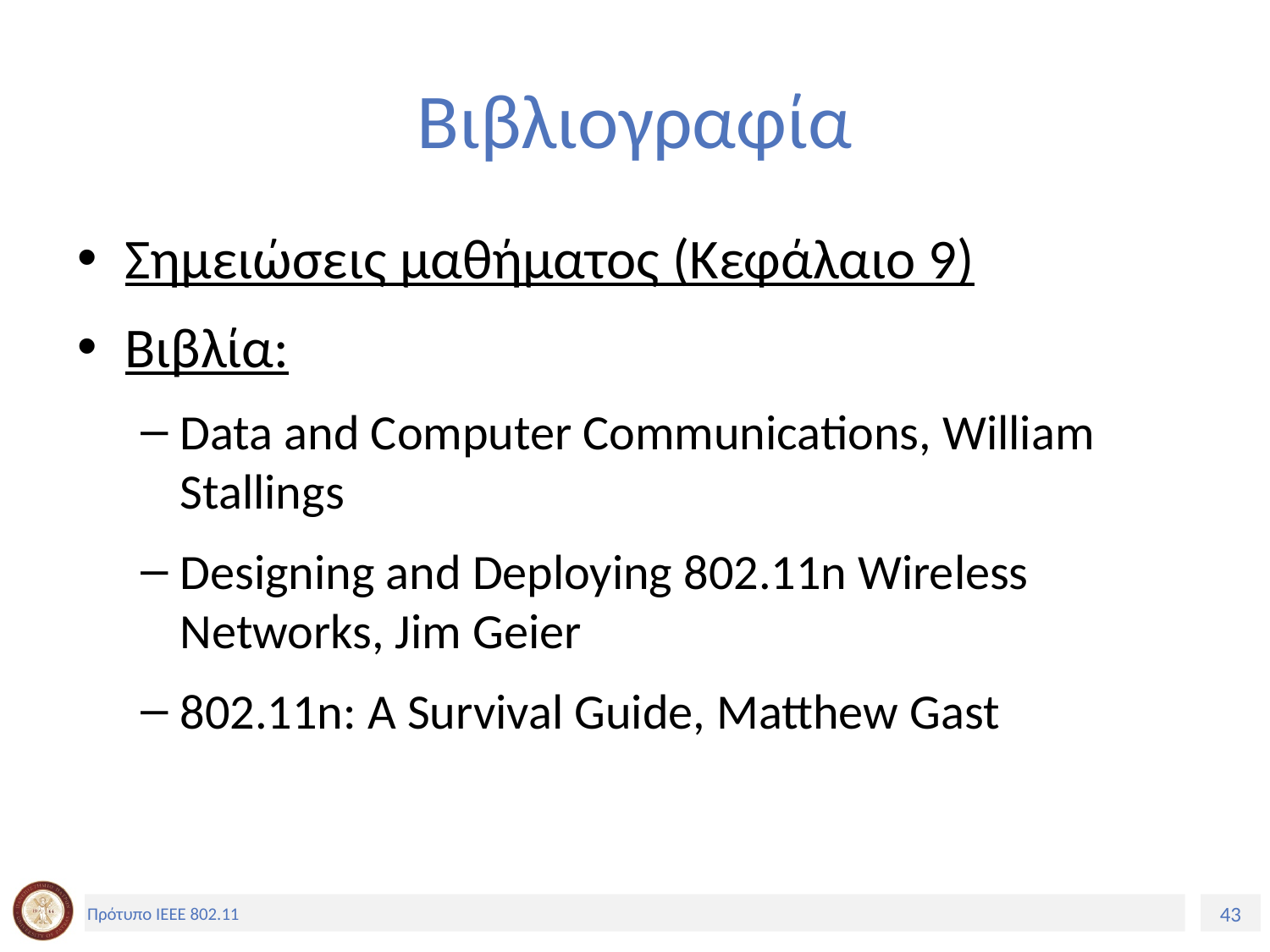

# Βιβλιογραφία
Σημειώσεις μαθήματος (Κεφάλαιο 9)
Βιβλία:
Data and Computer Communications, William Stallings
Designing and Deploying 802.11n Wireless Networks, Jim Geier
802.11n: A Survival Guide, Matthew Gast